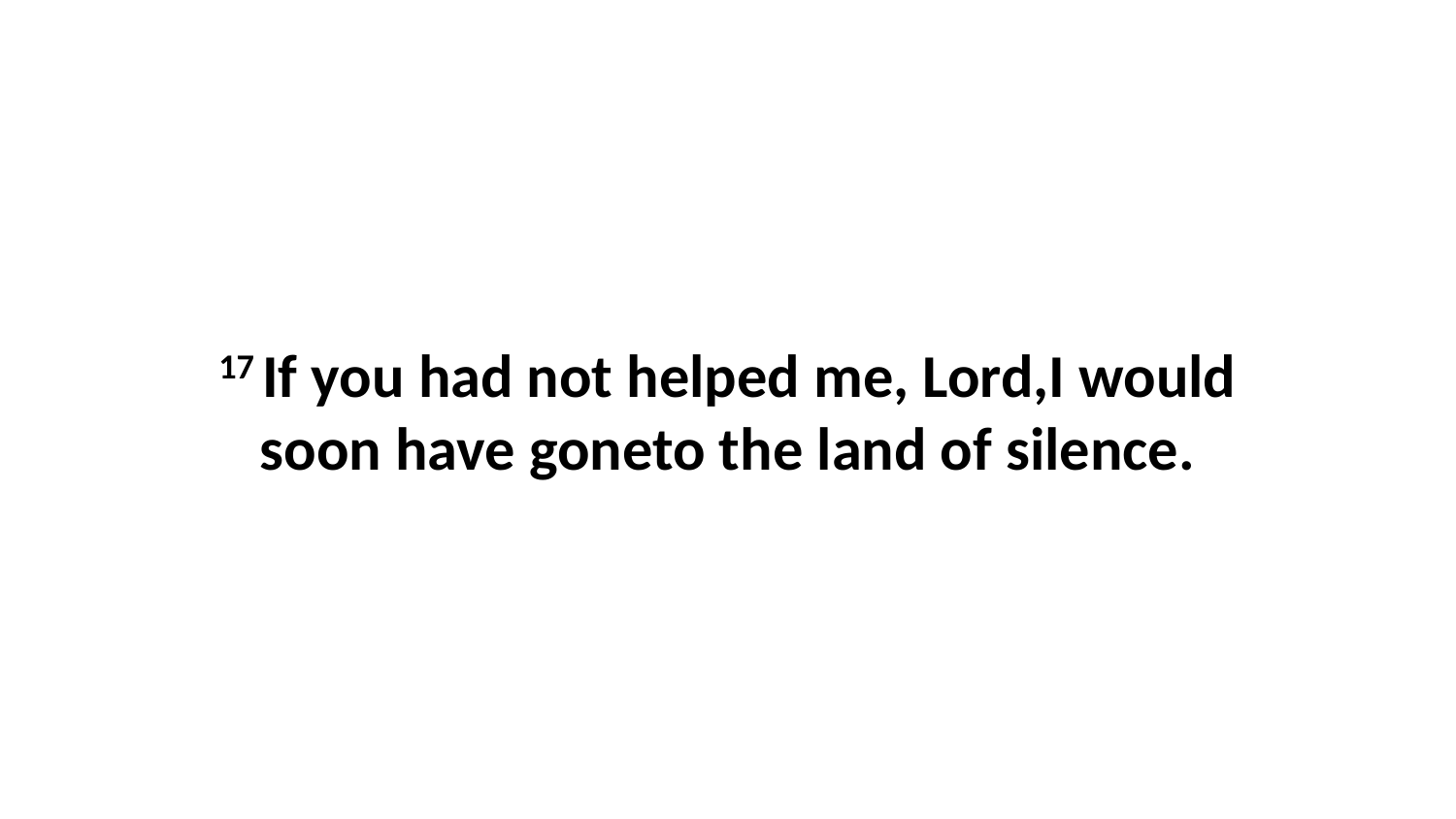

17 If you had not helped me, Lord,I would soon have goneto the land of silence.